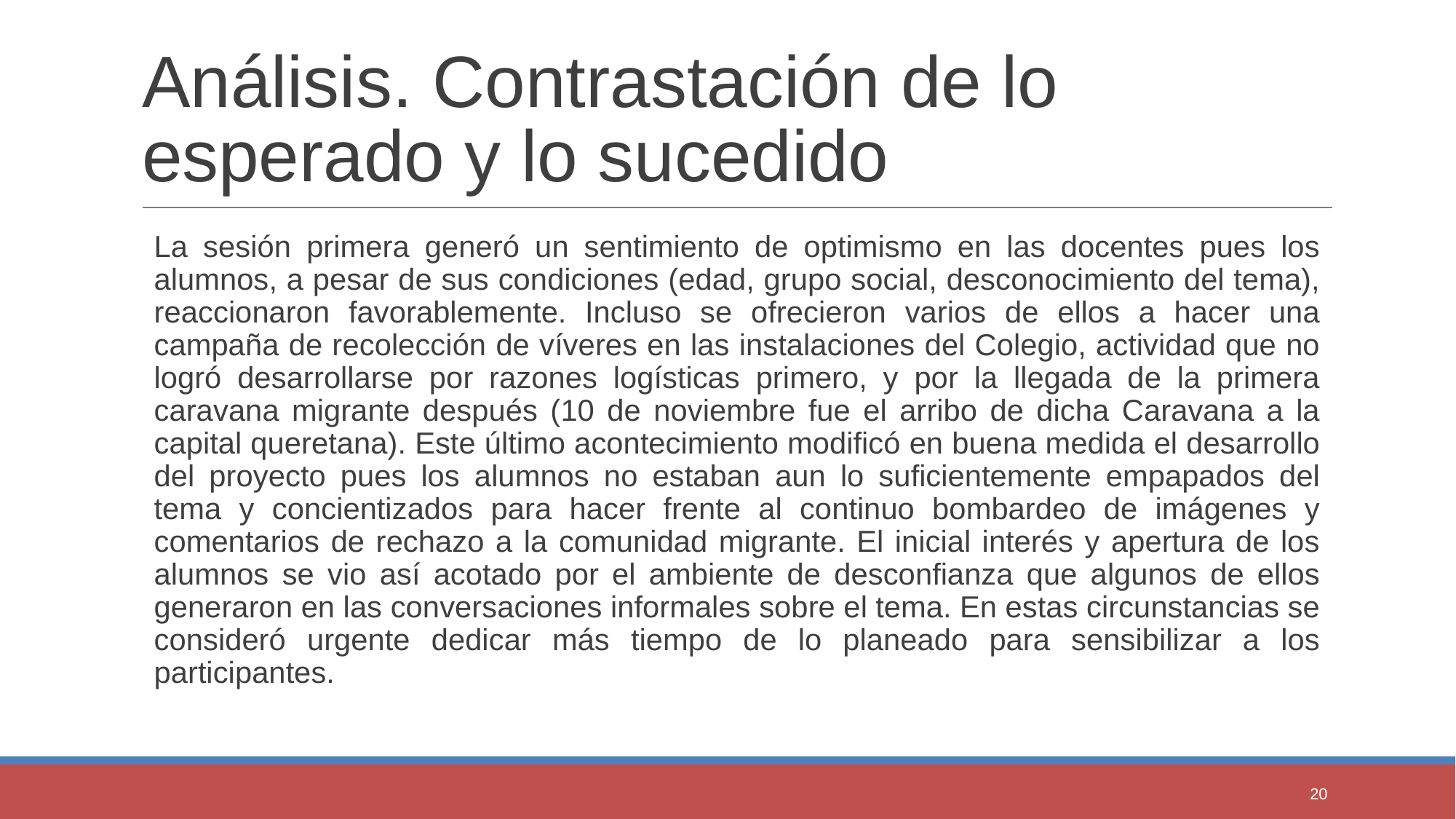

# Análisis. Contrastación de lo esperado y lo sucedido
La sesión primera generó un sentimiento de optimismo en las docentes pues los alumnos, a pesar de sus condiciones (edad, grupo social, desconocimiento del tema), reaccionaron favorablemente. Incluso se ofrecieron varios de ellos a hacer una campaña de recolección de víveres en las instalaciones del Colegio, actividad que no logró desarrollarse por razones logísticas primero, y por la llegada de la primera caravana migrante después (10 de noviembre fue el arribo de dicha Caravana a la capital queretana). Este último acontecimiento modificó en buena medida el desarrollo del proyecto pues los alumnos no estaban aun lo suficientemente empapados del tema y concientizados para hacer frente al continuo bombardeo de imágenes y comentarios de rechazo a la comunidad migrante. El inicial interés y apertura de los alumnos se vio así acotado por el ambiente de desconfianza que algunos de ellos generaron en las conversaciones informales sobre el tema. En estas circunstancias se consideró urgente dedicar más tiempo de lo planeado para sensibilizar a los participantes.
20